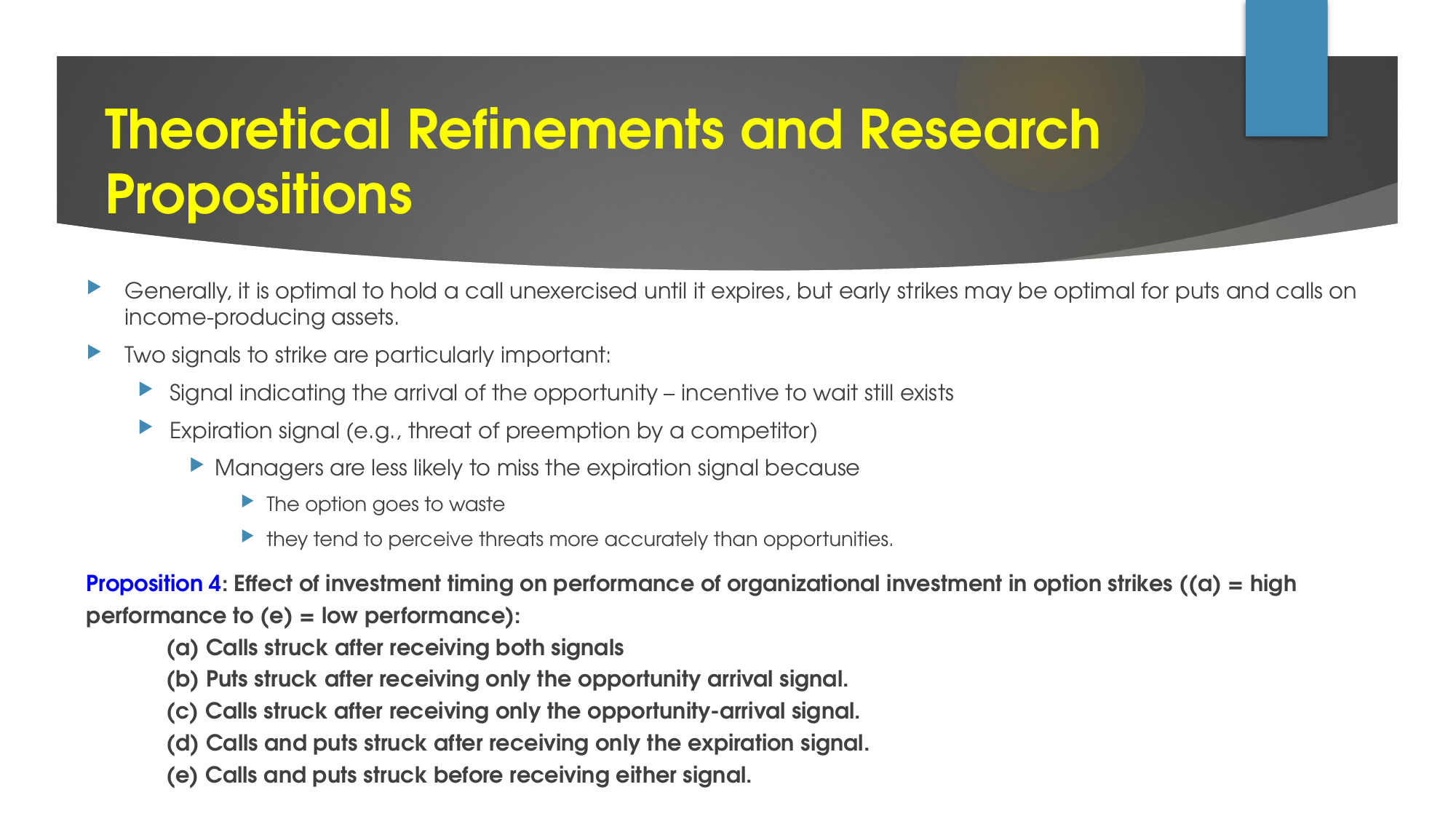

# Theoretical Refinements and Research Propositions
Generally, it is optimal to hold a call unexercised until it expires, but early strikes may be optimal for puts and calls on income-producing assets.
Two signals to strike are particularly important:
Signal indicating the arrival of the opportunity – incentive to wait still exists
Expiration signal (e.g., threat of preemption by a competitor)
Managers are less likely to miss the expiration signal because
The option goes to waste
they tend to perceive threats more accurately than opportunities.

Proposition 4: Effect of investment timing on performance of organizational investment in option strikes ((a) = high performance to (e) = low performance):
	(a) Calls struck after receiving both signals
	(b) Puts struck after receiving only the opportunity arrival signal.
	(c) Calls struck after receiving only the opportunity-arrival signal.
	(d) Calls and puts struck after receiving only the expiration signal.
	(e) Calls and puts struck before receiving either signal.